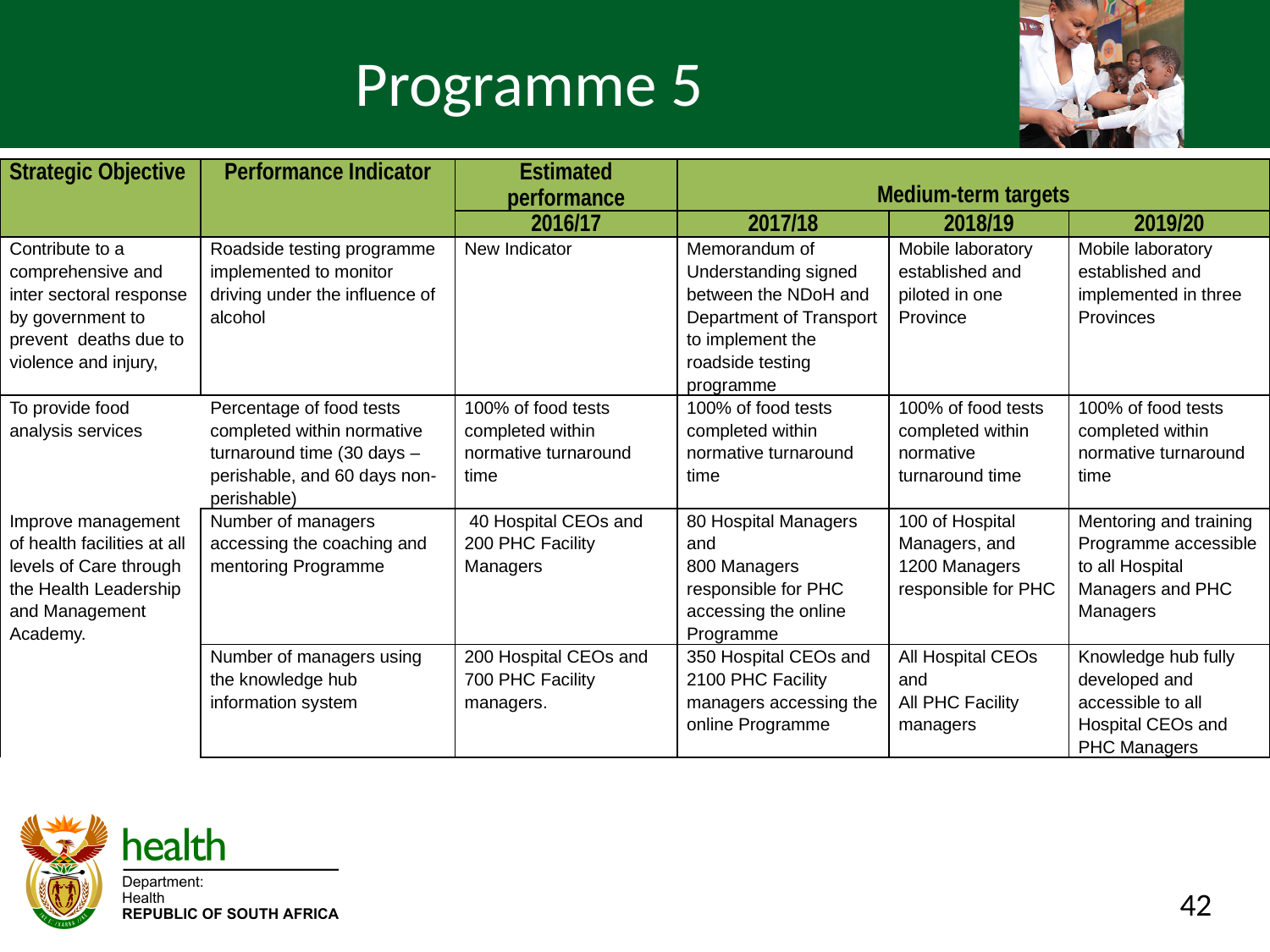

# Programme 5
| Strategic Objective | Performance Indicator | Estimated performance | Medium-term targets |  |  |
| --- | --- | --- | --- | --- | --- |
|  |  | 2016/17 | 2017/18 | 2018/19 | 2019/20 |
| Contribute to a comprehensive and inter sectoral response by government to prevent deaths due to violence and injury, | Roadside testing programme implemented to monitor driving under the influence of alcohol | New Indicator | Memorandum of Understanding signed between the NDoH and Department of Transport to implement the roadside testing programme | Mobile laboratory established and piloted in one Province | Mobile laboratory established and implemented in three Provinces |
| To provide food analysis services | Percentage of food tests completed within normative turnaround time (30 days – perishable, and 60 days non-perishable) | 100% of food tests completed within normative turnaround time | 100% of food tests completed within normative turnaround time | 100% of food tests completed within normative turnaround time | 100% of food tests completed within normative turnaround time |
| Improve management of health facilities at all levels of Care through the Health Leadership and Management Academy. | Number of managers accessing the coaching and mentoring Programme | 40 Hospital CEOs and 200 PHC Facility Managers | 80 Hospital Managers and 800 Managers responsible for PHC accessing the online Programme | 100 of Hospital Managers, and 1200 Managers responsible for PHC | Mentoring and training Programme accessible to all Hospital Managers and PHC Managers |
|  | Number of managers using the knowledge hub information system | 200 Hospital CEOs and 700 PHC Facility managers. | 350 Hospital CEOs and 2100 PHC Facility managers accessing the online Programme | All Hospital CEOs and All PHC Facility managers | Knowledge hub fully developed and accessible to all Hospital CEOs and PHC Managers |
42